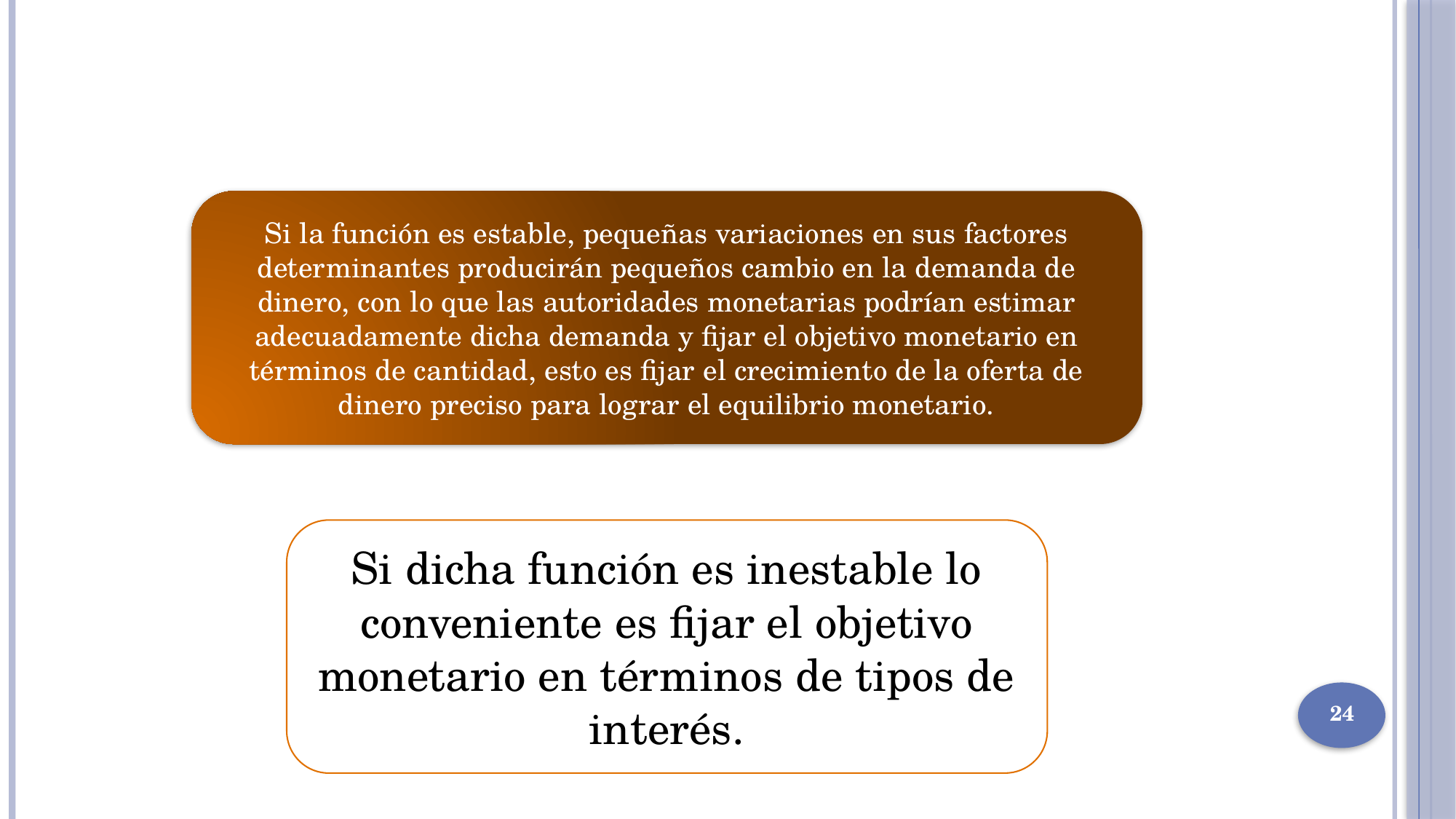

Si la función es estable, pequeñas variaciones en sus factores determinantes producirán pequeños cambio en la demanda de dinero, con lo que las autoridades monetarias podrían estimar adecuadamente dicha demanda y fijar el objetivo monetario en términos de cantidad, esto es fijar el crecimiento de la oferta de dinero preciso para lograr el equilibrio monetario.
Si dicha función es inestable lo conveniente es fijar el objetivo monetario en términos de tipos de interés.
24